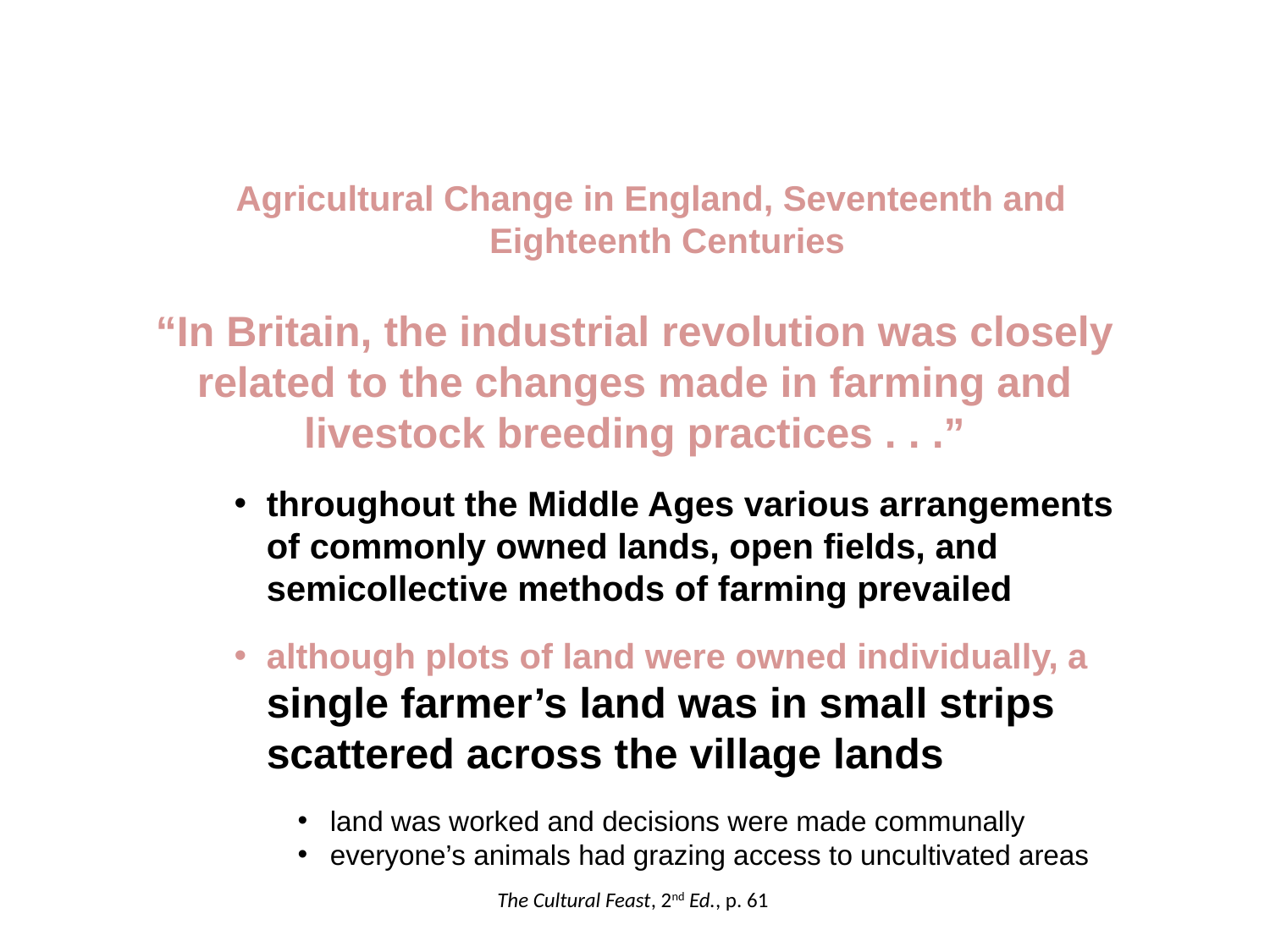

Agricultural Change in England, Seventeenth and Eighteenth Centuries

“In Britain, the industrial revolution was closely related to the changes made in farming and livestock breeding practices . . .”

throughout the Middle Ages various arrangements of commonly owned lands, open fields, and semicollective methods of farming prevailed

although plots of land were owned individually, a single farmer’s land was in small strips scattered across the village lands

land was worked and decisions were made communally
everyone’s animals had grazing access to uncultivated areas
The Cultural Feast, 2nd Ed., p. 61